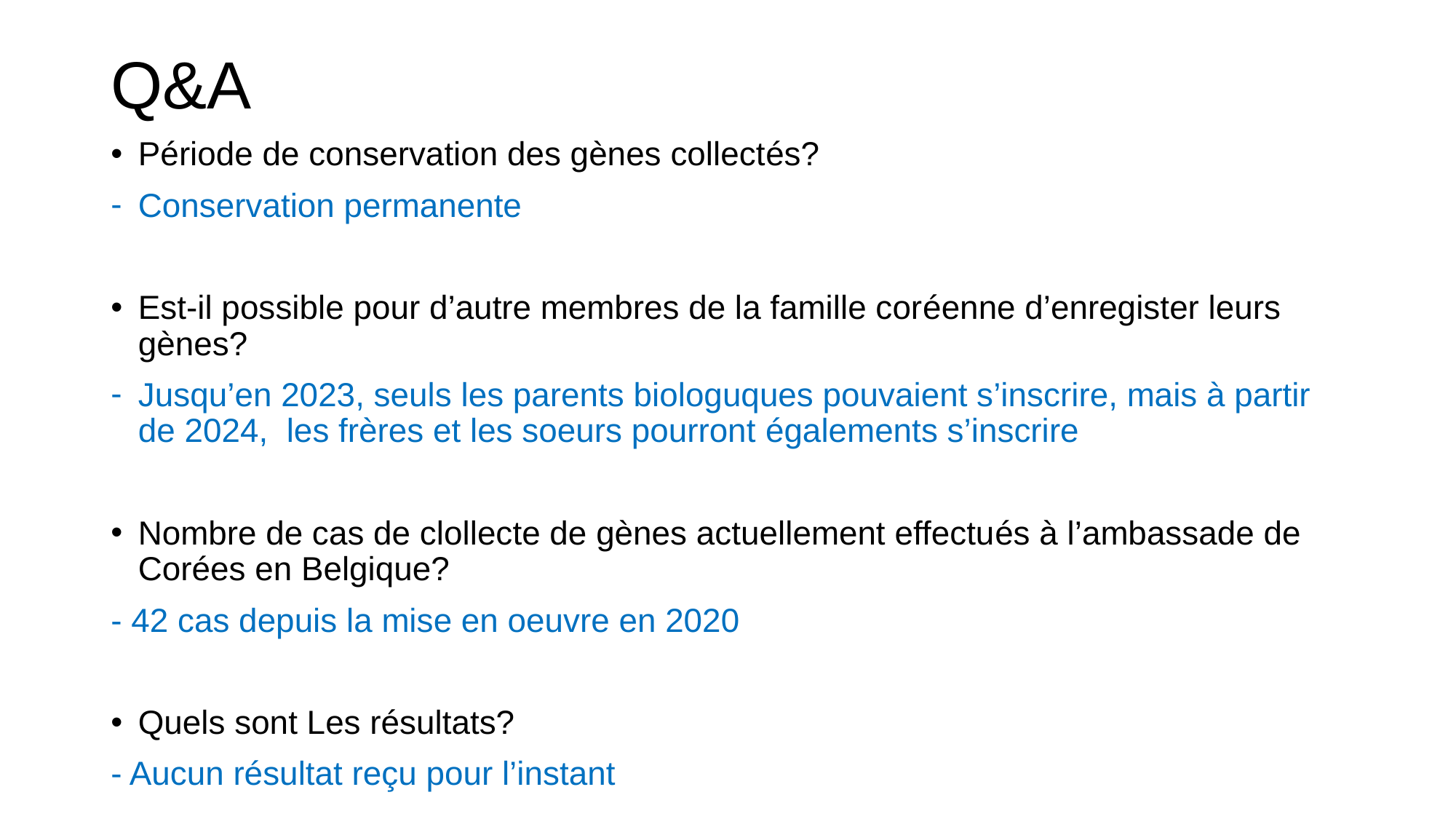

# Q&A
Période de conservation des gènes collectés?
Conservation permanente

Est-il possible pour d’autre membres de la famille coréenne d’enregister leurs gènes?
Jusqu’en 2023, seuls les parents biologuques pouvaient s’inscrire, mais à partir de 2024,  les frères et les soeurs pourront égalements s’inscrire

Nombre de cas de clollecte de gènes actuellement effectués à l’ambassade de Corées en Belgique?
- 42 cas depuis la mise en oeuvre en 2020

Quels sont Les résultats?
- Aucun résultat reçu pour l’instant